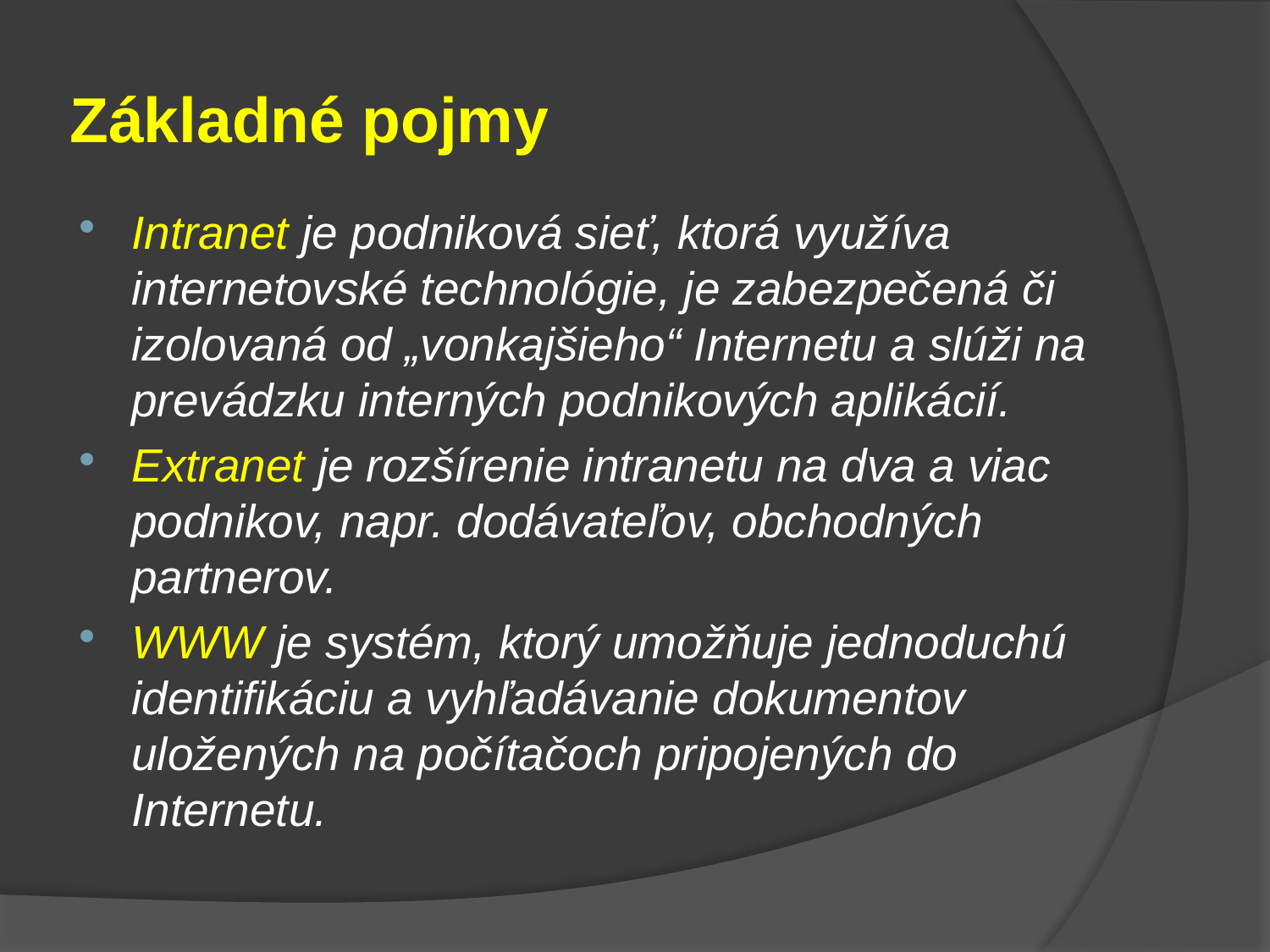

# Základné pojmy
Intranet je podniková sieť, ktorá využíva internetovské technológie, je zabezpečená či izolovaná od „vonkajšieho“ Internetu a slúži na prevádzku interných podnikových aplikácií.
Extranet je rozšírenie intranetu na dva a viac podnikov, napr. dodávateľov, obchodných partnerov.
WWW je systém, ktorý umožňuje jednoduchú identifikáciu a vyhľadávanie dokumentov uložených na počítačoch pripojených do Internetu.